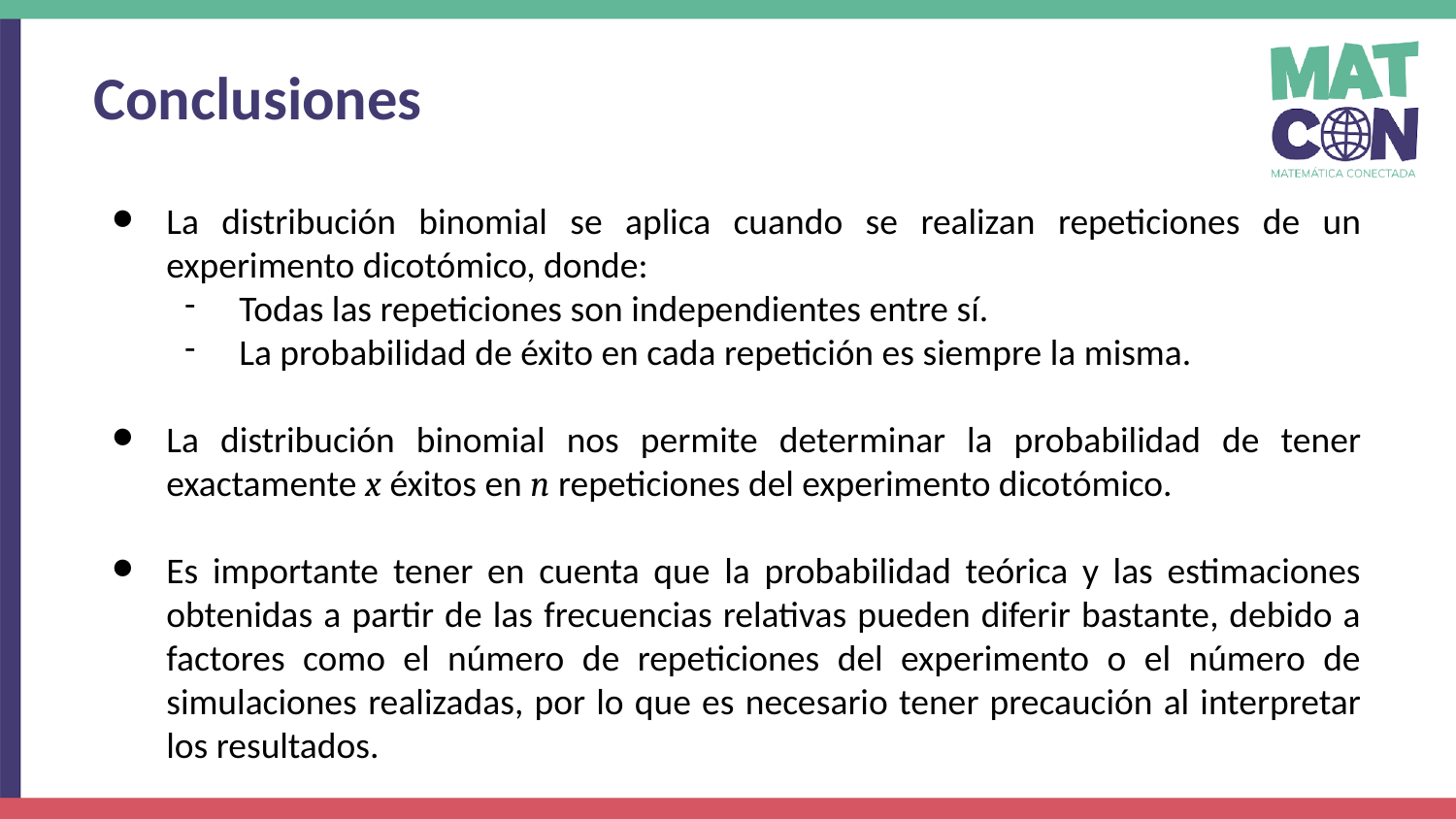

Conclusiones
La distribución binomial se aplica cuando se realizan repeticiones de un experimento dicotómico, donde:
Todas las repeticiones son independientes entre sí.
La probabilidad de éxito en cada repetición es siempre la misma.

La distribución binomial nos permite determinar la probabilidad de tener exactamente x éxitos en n repeticiones del experimento dicotómico.

Es importante tener en cuenta que la probabilidad teórica y las estimaciones obtenidas a partir de las frecuencias relativas pueden diferir bastante, debido a factores como el número de repeticiones del experimento o el número de simulaciones realizadas, por lo que es necesario tener precaución al interpretar los resultados.